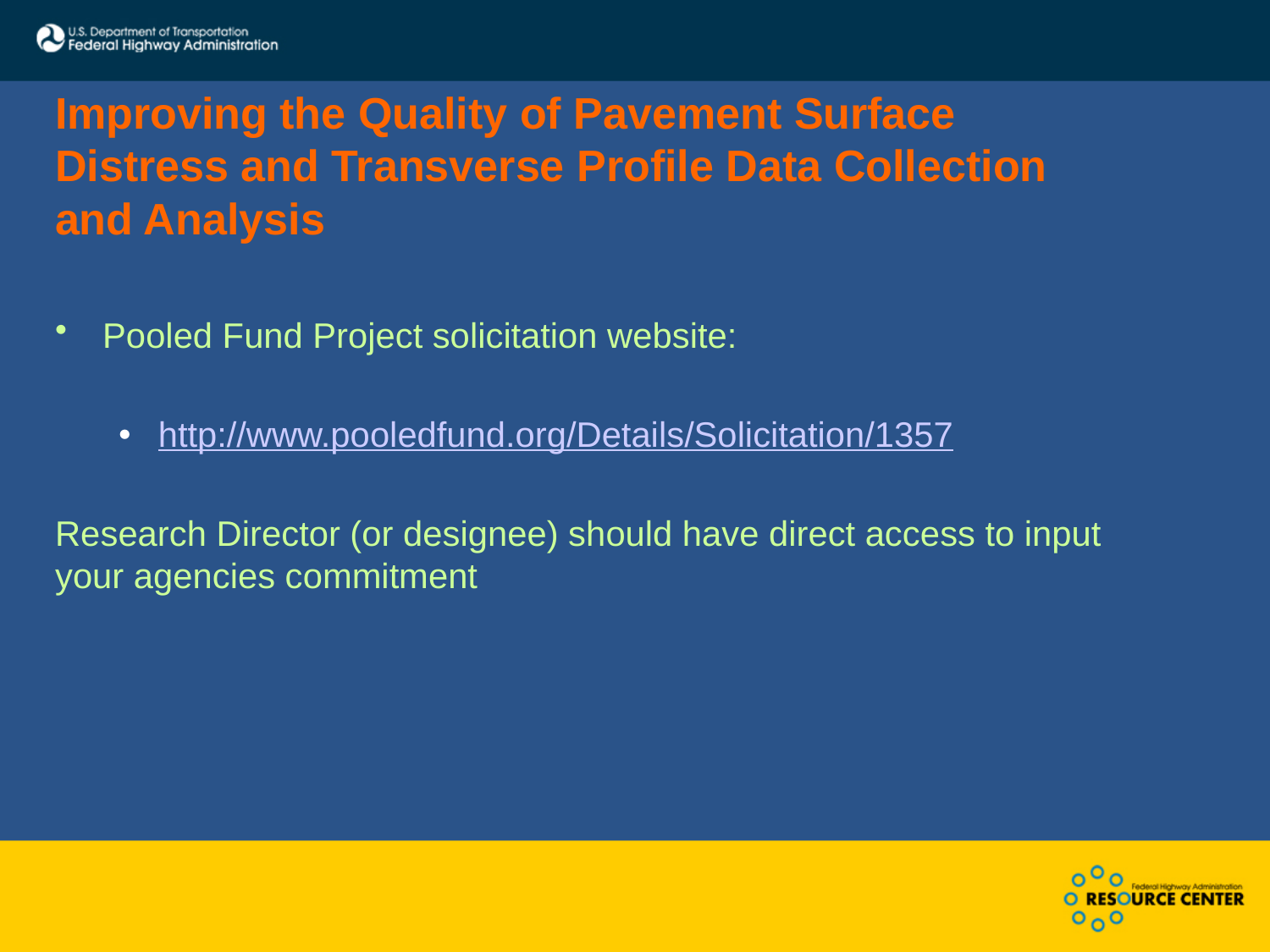

# Improving the Quality of Pavement Surface Distress and Transverse Profile Data Collection and Analysis
Pooled Fund Project solicitation website:

http://www.pooledfund.org/Details/Solicitation/1357

Research Director (or designee) should have direct access to input your agencies commitment